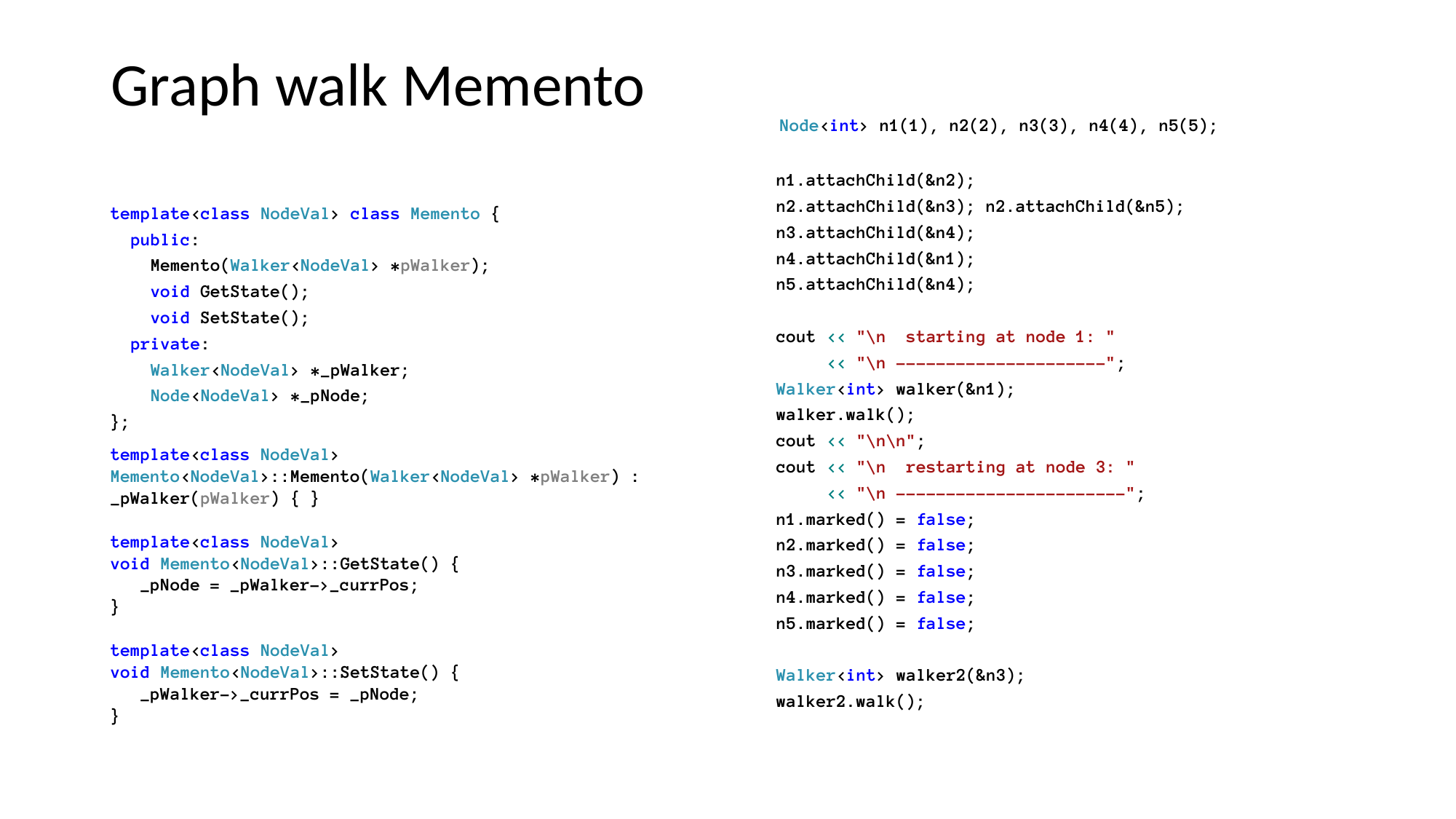

# Graph walk Memento
 Node<int> n1(1), n2(2), n3(3), n4(4), n5(5);

  n1.attachChild(&n2);
  n2.attachChild(&n3); n2.attachChild(&n5);
  n3.attachChild(&n4);
  n4.attachChild(&n1);
  n5.attachChild(&n4);

  cout << "\n  starting at node 1: "
       << "\n ---------------------";
  Walker<int> walker(&n1);
  walker.walk();
  cout << "\n\n";
  cout << "\n  restarting at node 3: "
       << "\n -----------------------";
  n1.marked() = false;
  n2.marked() = false;
  n3.marked() = false;
  n4.marked() = false;
  n5.marked() = false;

  Walker<int> walker2(&n3);
  walker2.walk();

template<class NodeVal> class Memento {
  public:
    Memento(Walker<NodeVal> *pWalker);
    void GetState();
    void SetState();
  private:
    Walker<NodeVal> *_pWalker;
    Node<NodeVal> *_pNode;
};

template<class NodeVal>
Memento<NodeVal>::Memento(Walker<NodeVal> *pWalker) : _pWalker(pWalker) { }

template<class NodeVal>
void Memento<NodeVal>::GetState() {
   _pNode = _pWalker->_currPos;
}

template<class NodeVal>
void Memento<NodeVal>::SetState() {
   _pWalker->_currPos = _pNode;
}